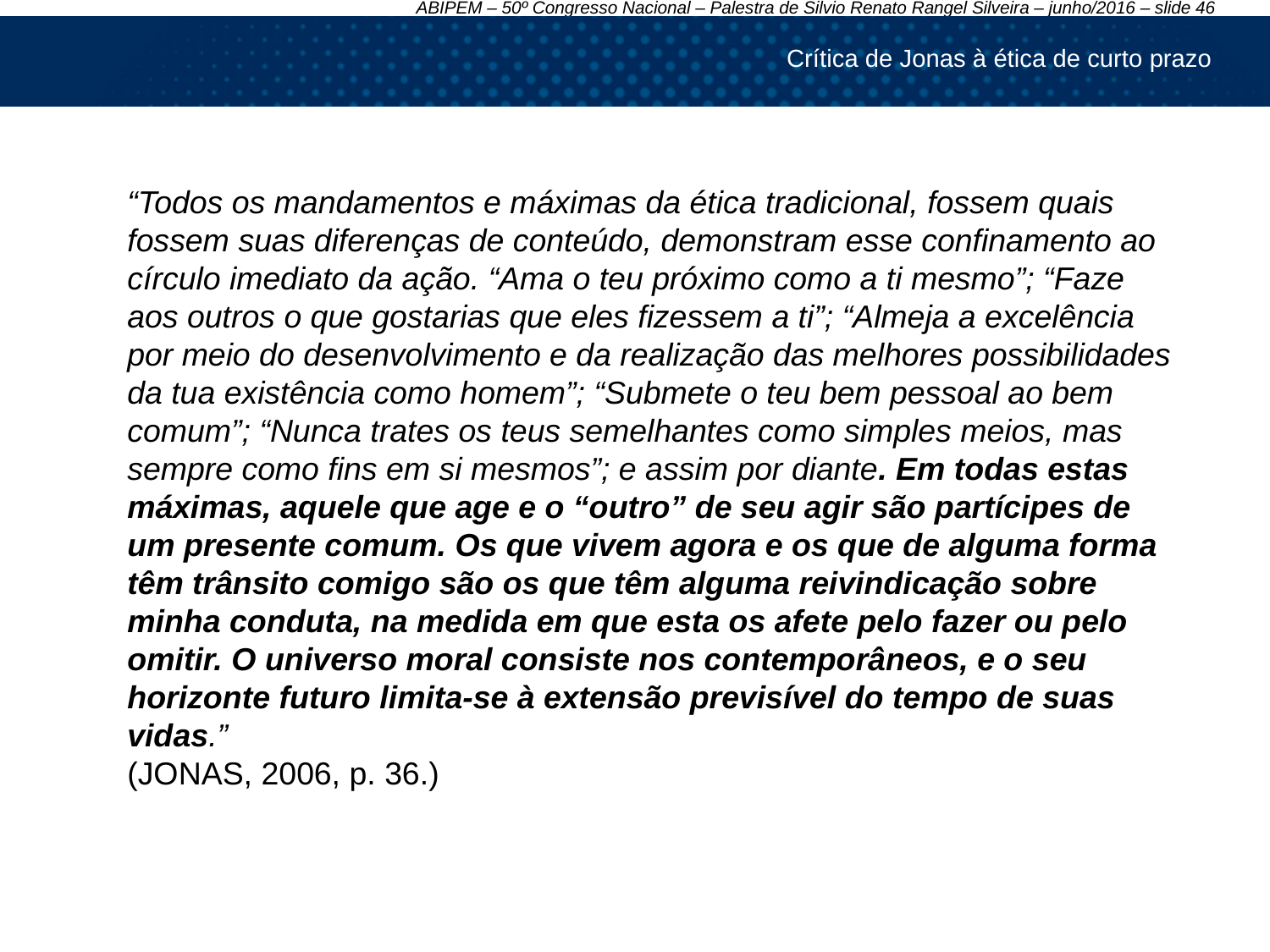

Crítica de Jonas à ética de curto prazo
“Todos os mandamentos e máximas da ética tradicional, fossem quais fossem suas diferenças de conteúdo, demonstram esse confinamento ao círculo imediato da ação. “Ama o teu próximo como a ti mesmo”; “Faze aos outros o que gostarias que eles fizessem a ti”; “Almeja a excelência por meio do desenvolvimento e da realização das melhores possibilidades da tua existência como homem”; “Submete o teu bem pessoal ao bem comum”; “Nunca trates os teus semelhantes como simples meios, mas sempre como fins em si mesmos”; e assim por diante. Em todas estas máximas, aquele que age e o “outro” de seu agir são partícipes de um presente comum. Os que vivem agora e os que de alguma forma têm trânsito comigo são os que têm alguma reivindicação sobre minha conduta, na medida em que esta os afete pelo fazer ou pelo omitir. O universo moral consiste nos contemporâneos, e o seu horizonte futuro limita-se à extensão previsível do tempo de suas vidas.”
(JONAS, 2006, p. 36.)